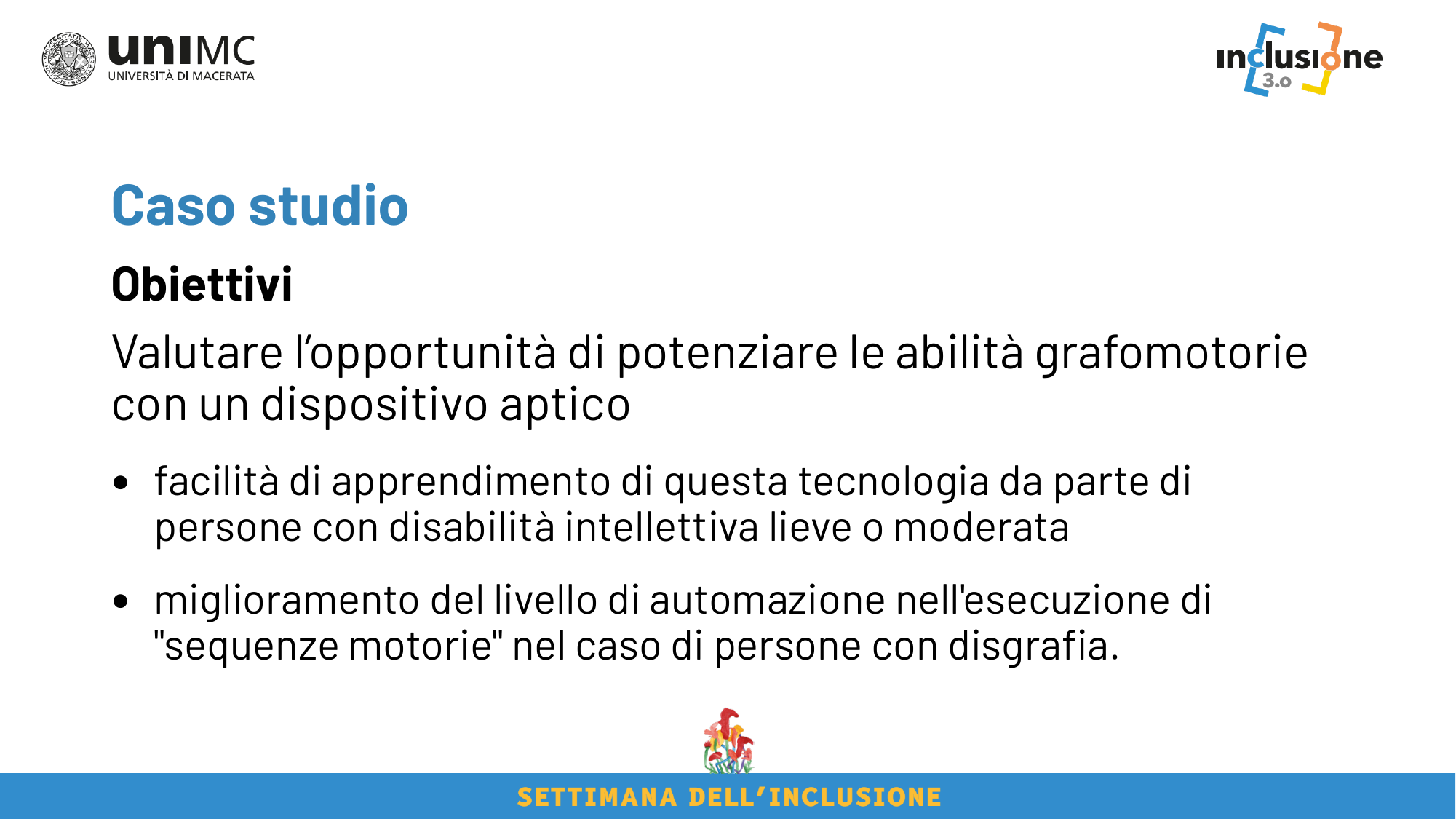

# Caso studio
Obiettivi
Valutare l’opportunità di potenziare le abilità grafomotorie con un dispositivo aptico
facilità di apprendimento di questa tecnologia da parte di persone con disabilità intellettiva lieve o moderata
miglioramento del livello di automazione nell'esecuzione di "sequenze motorie" nel caso di persone con disgrafia.